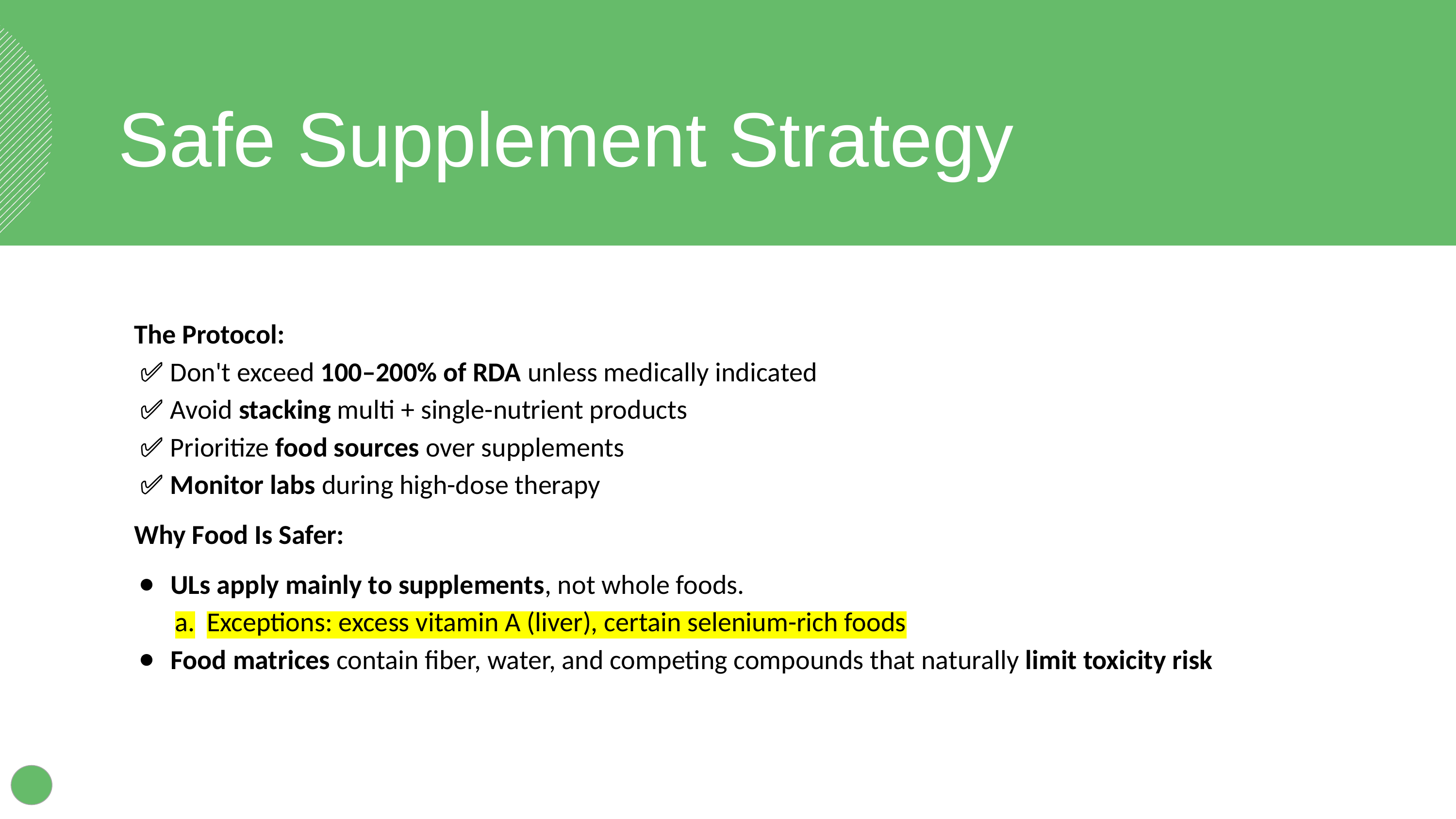

Safe Supplement Strategy
The Protocol:
 ✅ Don't exceed 100–200% of RDA unless medically indicated
 ✅ Avoid stacking multi + single-nutrient products
 ✅ Prioritize food sources over supplements
 ✅ Monitor labs during high-dose therapy
Why Food Is Safer:
ULs apply mainly to supplements, not whole foods.
Exceptions: excess vitamin A (liver), certain selenium-rich foods
Food matrices contain fiber, water, and competing compounds that naturally limit toxicity risk